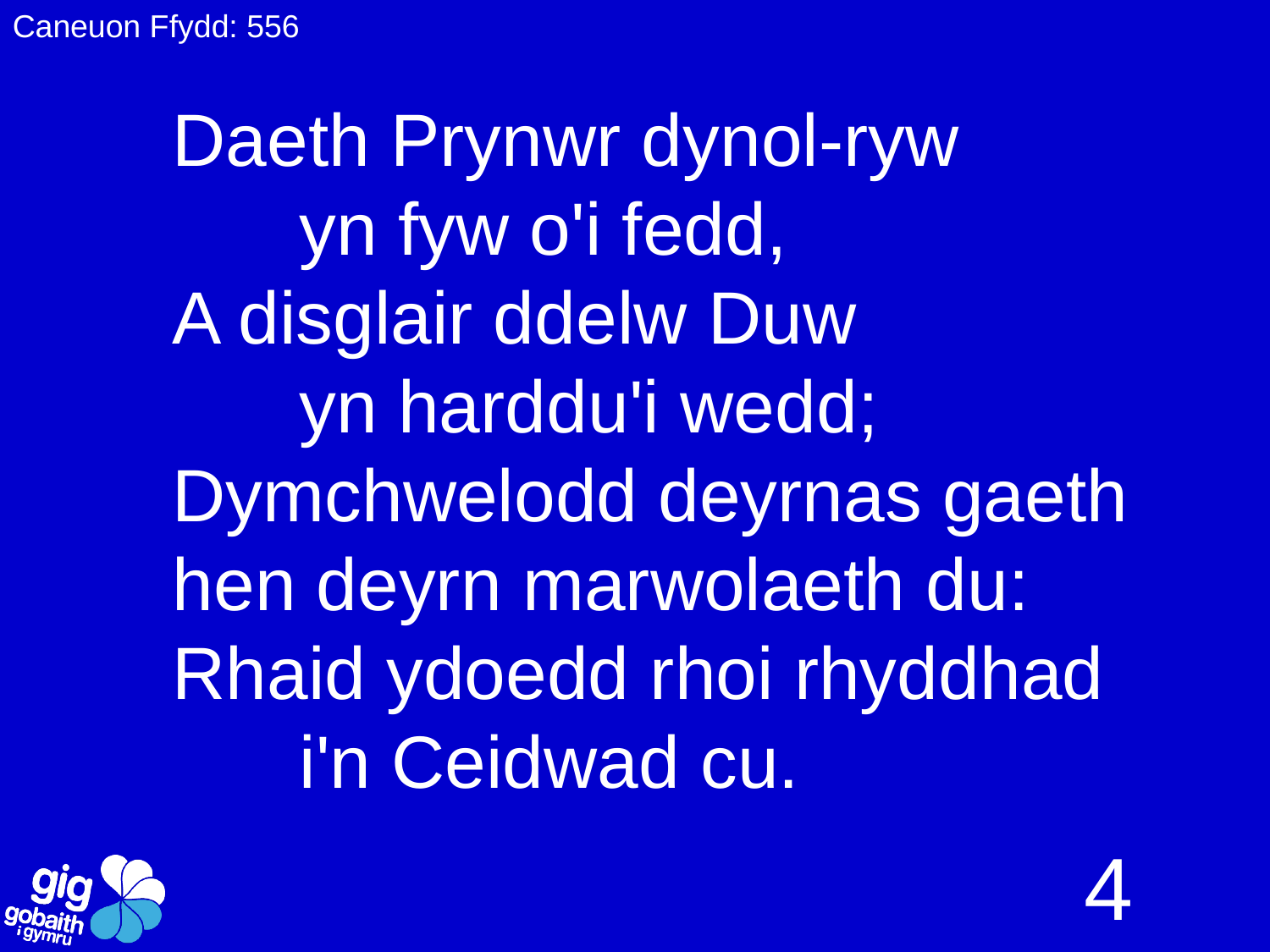

Caneuon Ffydd: 556

Daeth Prynwr dynol-ryw
	yn fyw o'i fedd,
A disglair ddelw Duw
	yn harddu'i wedd;
Dymchwelodd deyrnas gaeth
hen deyrn marwolaeth du:
Rhaid ydoedd rhoi rhyddhad
	i'n Ceidwad cu.
4